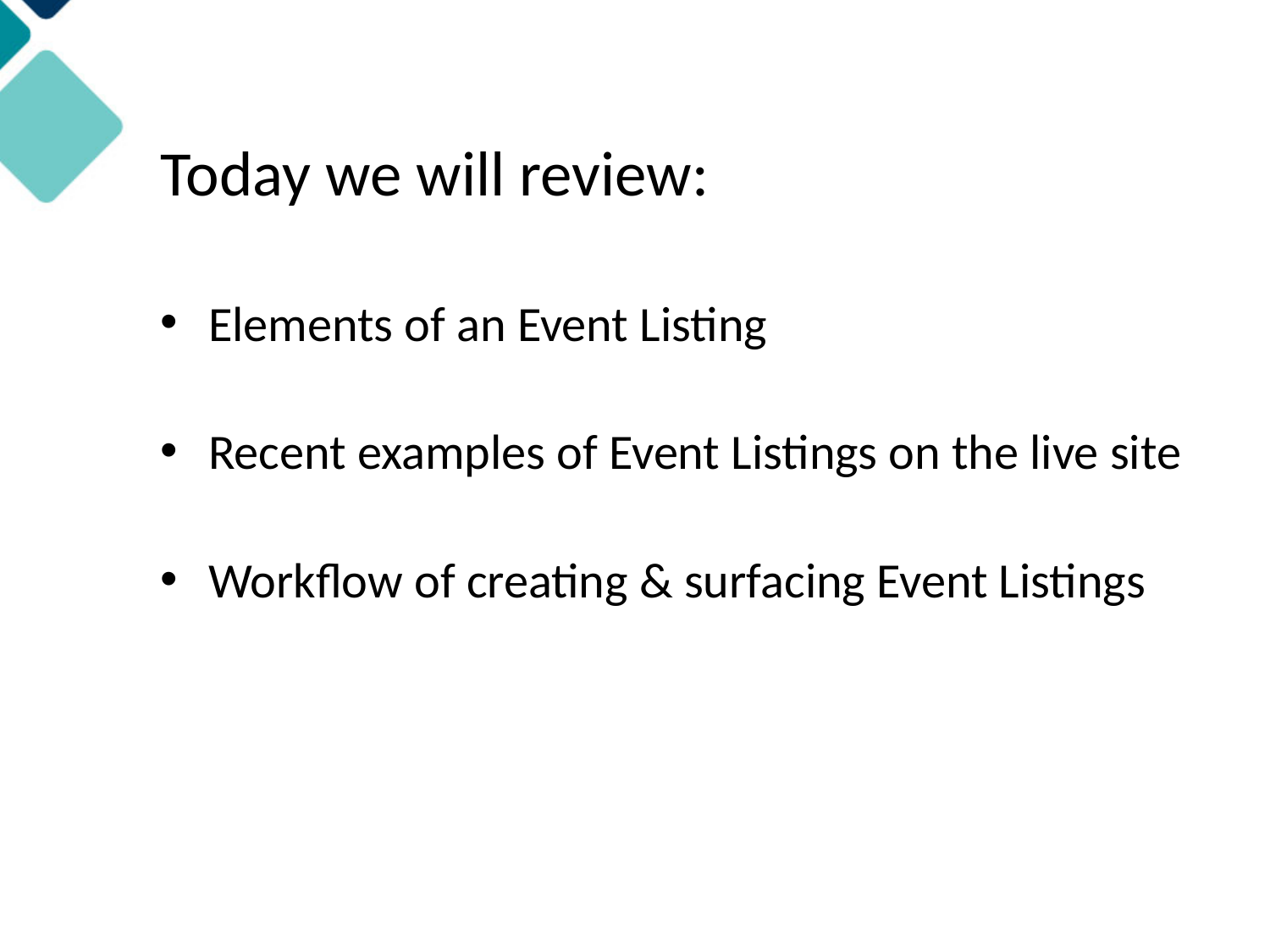

# Today we will review:
Elements of an Event Listing
Recent examples of Event Listings on the live site
Workflow of creating & surfacing Event Listings